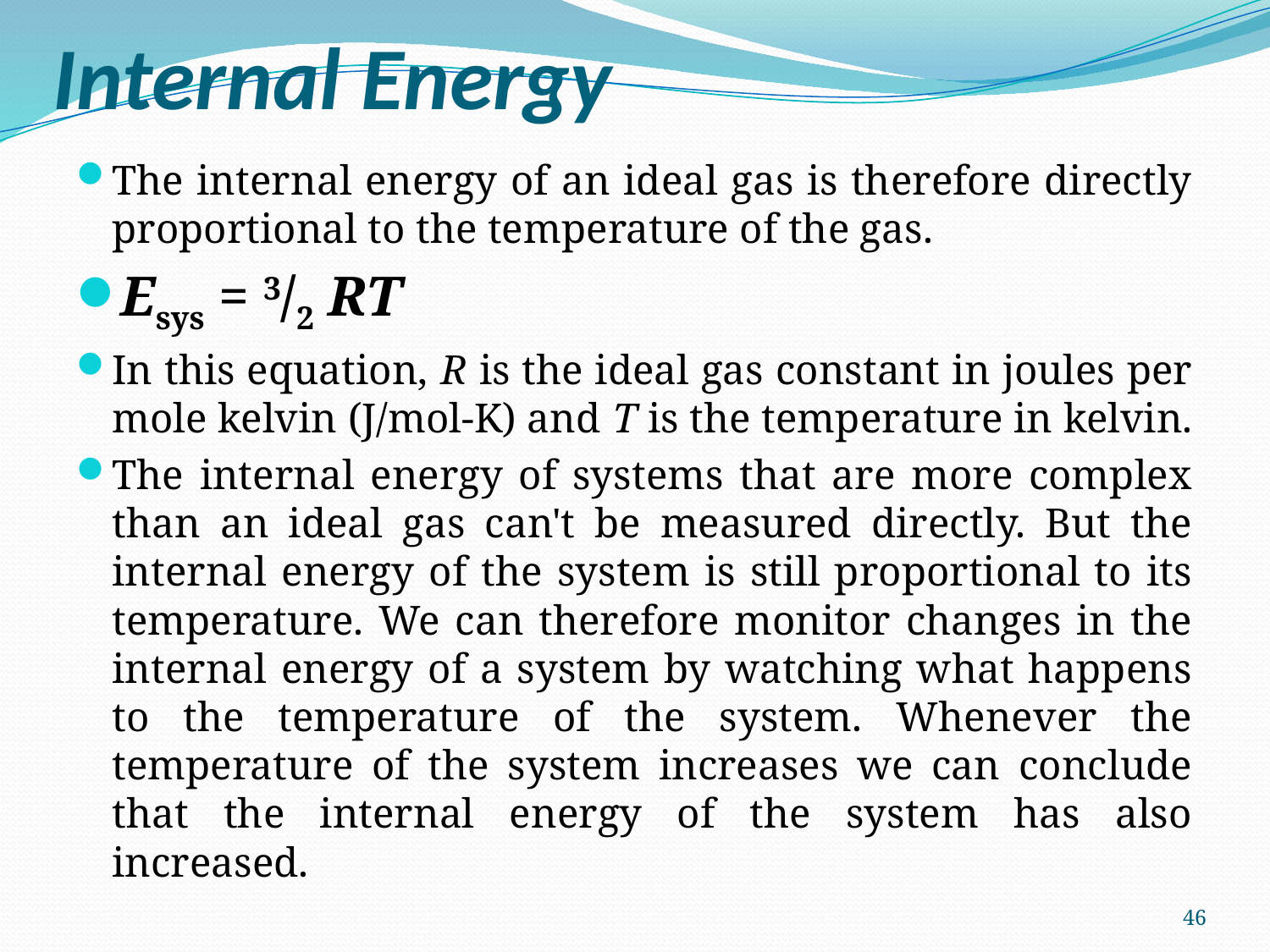

# Internal Energy
The internal energy of an ideal gas is therefore directly proportional to the temperature of the gas.
Esys = 3/2 RT
In this equation, R is the ideal gas constant in joules per mole kelvin (J/mol-K) and T is the temperature in kelvin.
The internal energy of systems that are more complex than an ideal gas can't be measured directly. But the internal energy of the system is still proportional to its temperature. We can therefore monitor changes in the internal energy of a system by watching what happens to the temperature of the system. Whenever the temperature of the system increases we can conclude that the internal energy of the system has also increased.
46